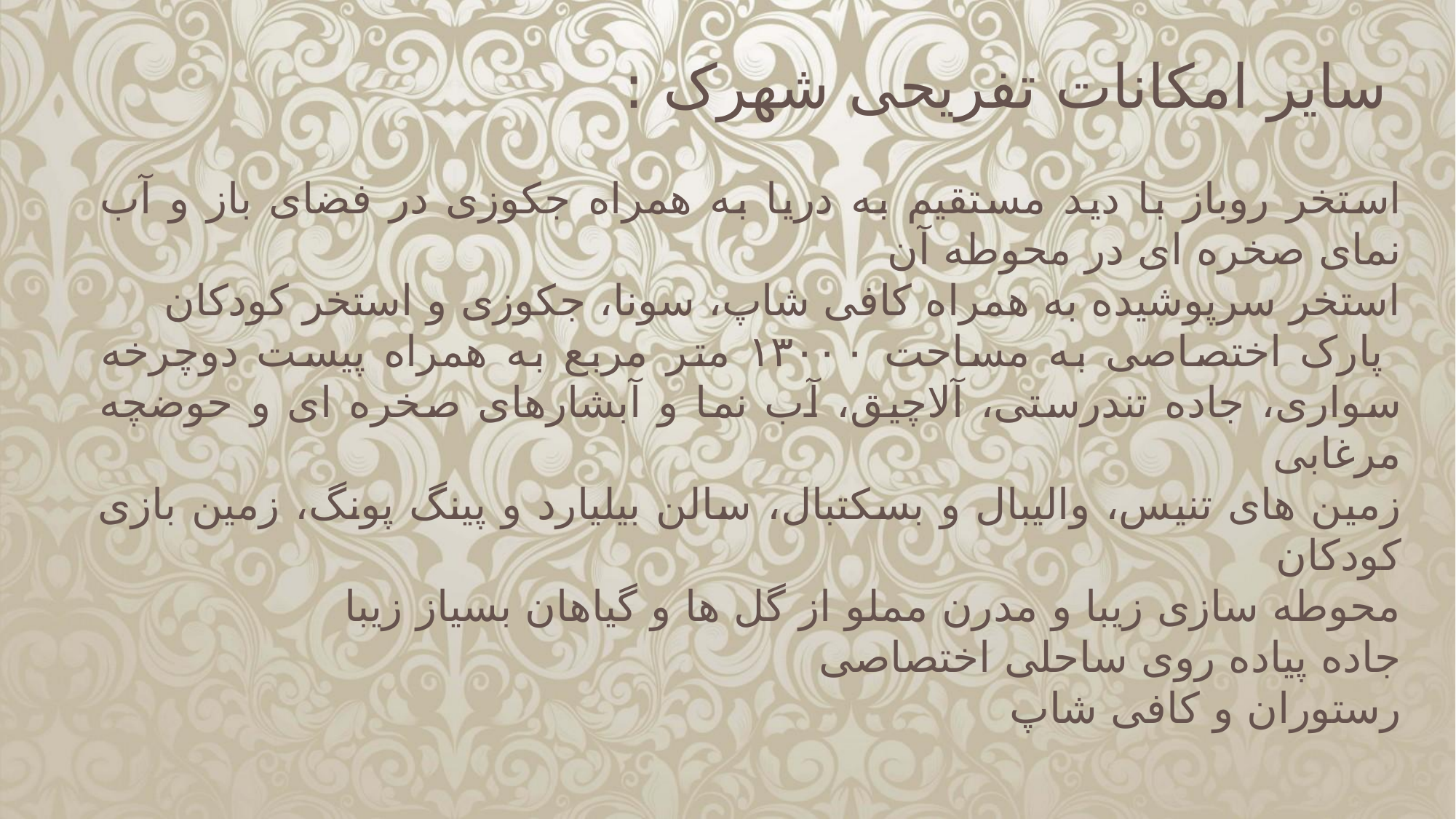

سایر امکانات تفریحی شهرک :

استخر روباز با دید مستقیم به دریا به همراه جکوزی در فضای باز و آب نمای صخره ای در محوطه آن
استخر سرپوشیده به همراه کافی شاپ، سونا، جکوزی و استخر کودکان
 پارک اختصاصی به مساحت ۱۳٠٠٠ متر مربع به همراه پیست دوچرخه سواری، جاده تندرستی، آلاچیق، آب نما و آبشارهای صخره ای و حوضچه مرغابی
زمین های تنیس، والیبال و بسکتبال، سالن بیلیارد و پینگ پونگ، زمین بازی کودکان
محوطه سازی زیبا و مدرن مملو از گل ها و گیاهان بسیاز زیبا
جاده پیاده روی ساحلی اختصاصی
رستوران و کافی شاپ